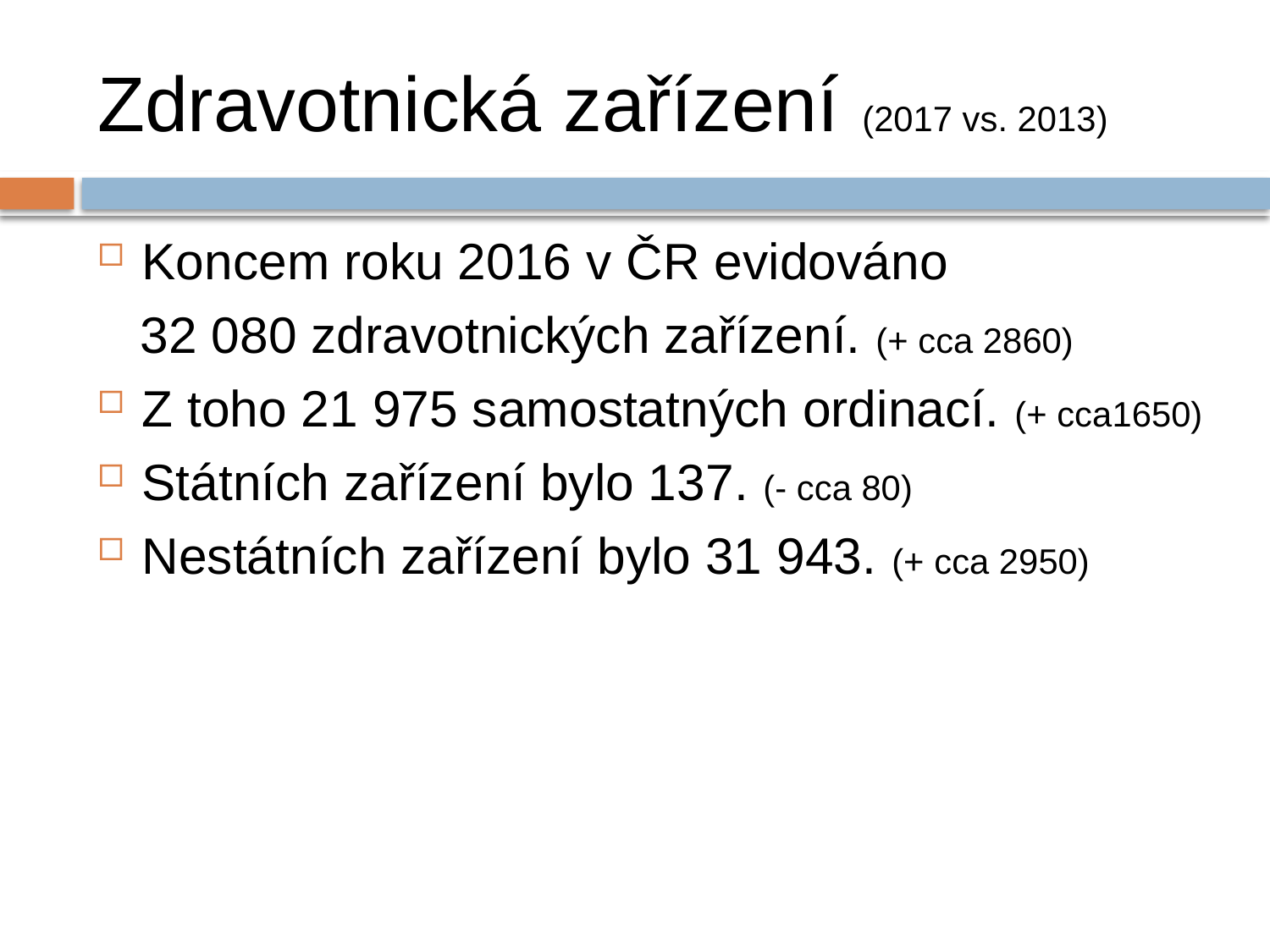

# Zdravotnická zařízení (2017 vs. 2013)
Koncem roku 2016 v ČR evidováno
   32 080 zdravotnických zařízení. (+ cca 2860)
Z toho 21 975 samostatných ordinací. (+ cca1650)
Státních zařízení bylo 137. (- cca 80)
Nestátních zařízení bylo 31 943. (+ cca 2950)